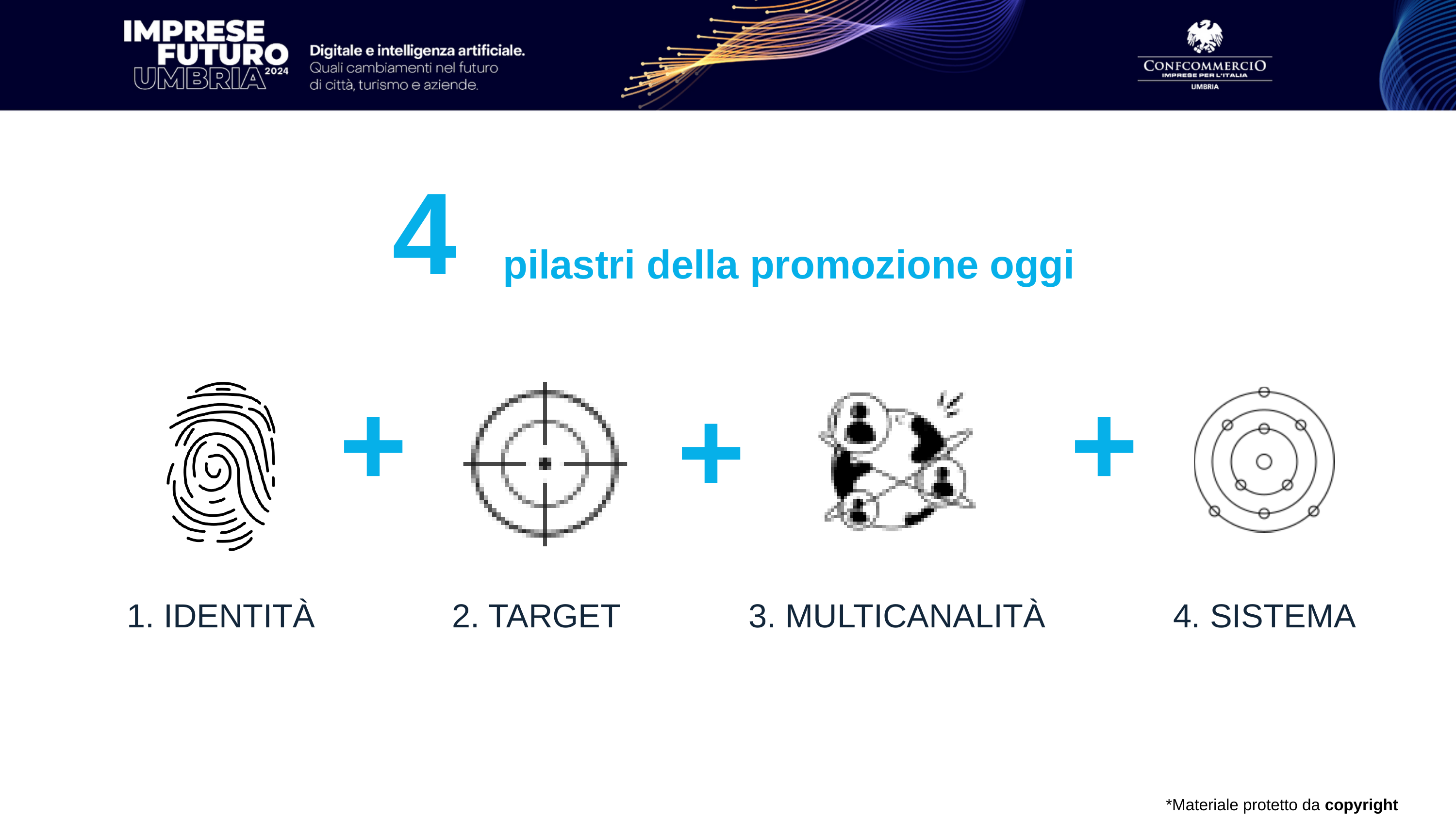

4
 pilastri della promozione oggi

+
+
+
1. IDENTITÀ
2. TARGET
3. MULTICANALITÀ
4. SISTEMA
*Materiale protetto da copyright